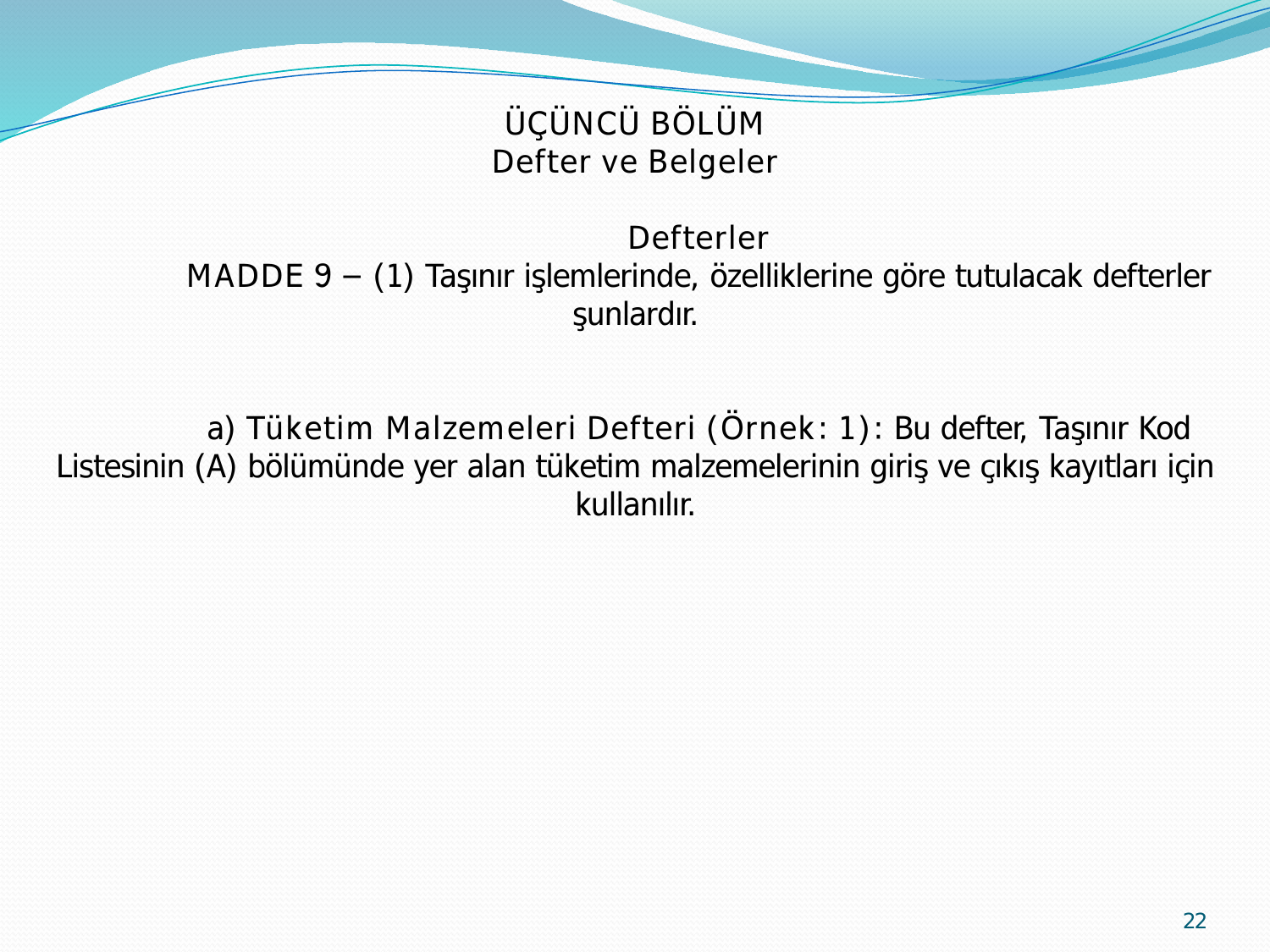

ÜÇÜNCÜ BÖLÜM
Defter ve Belgeler

	Defterler
	MADDE 9 – (1) Taşınır işlemlerinde, özelliklerine göre tutulacak defterler şunlardır.

	a) Tüketim Malzemeleri Defteri (Örnek: 1): Bu defter, Taşınır Kod Listesinin (A) bölümünde yer alan tüketim malzemelerinin giriş ve çıkış kayıtları için kullanılır.

22